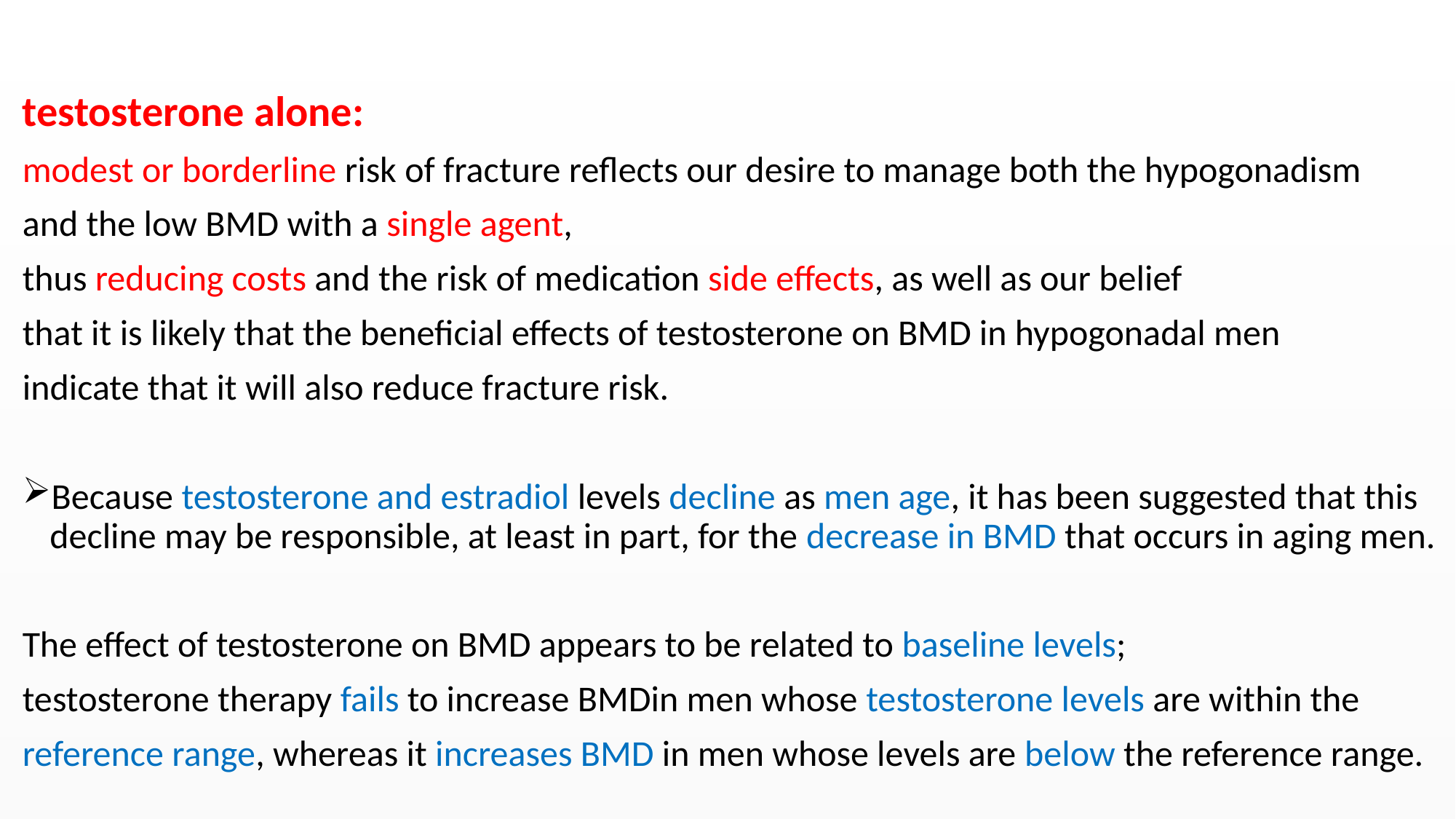

#
testosterone alone:
modest or borderline risk of fracture reflects our desire to manage both the hypogonadism
and the low BMD with a single agent,
thus reducing costs and the risk of medication side effects, as well as our belief
that it is likely that the beneficial effects of testosterone on BMD in hypogonadal men
indicate that it will also reduce fracture risk.

Because testosterone and estradiol levels decline as men age, it has been suggested that this decline may be responsible, at least in part, for the decrease in BMD that occurs in aging men.

The effect of testosterone on BMD appears to be related to baseline levels;
testosterone therapy fails to increase BMDin men whose testosterone levels are within the
reference range, whereas it increases BMD in men whose levels are below the reference range.